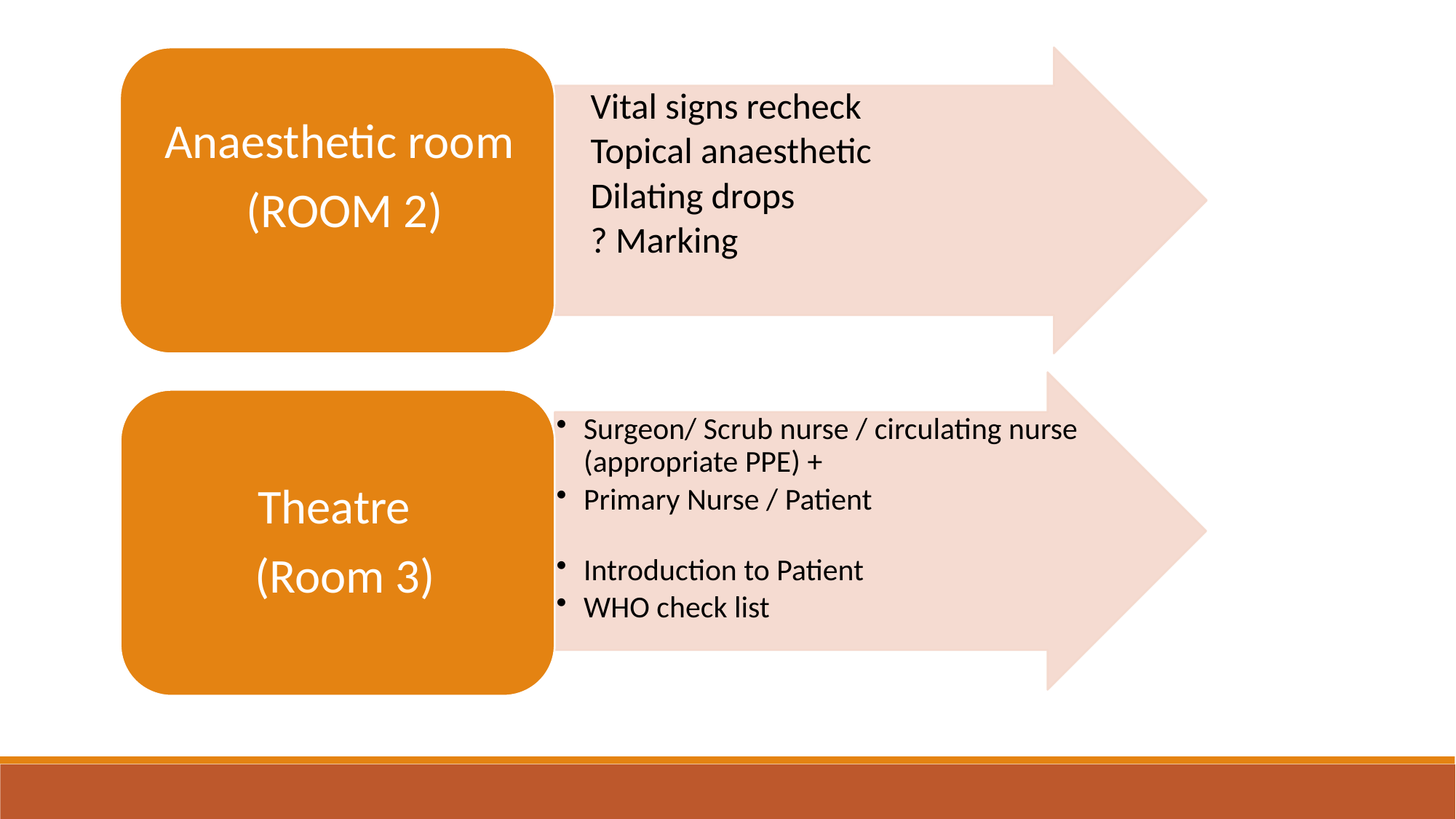

Vital signs recheck
Topical anaesthetic
Dilating drops
? Marking

Anaesthetic room
(ROOM 2)

Surgeon/ Scrub nurse / circulating nurse (appropriate PPE) +
Primary Nurse / Patient

Introduction to Patient
WHO check list

Theatre
(Room 3)